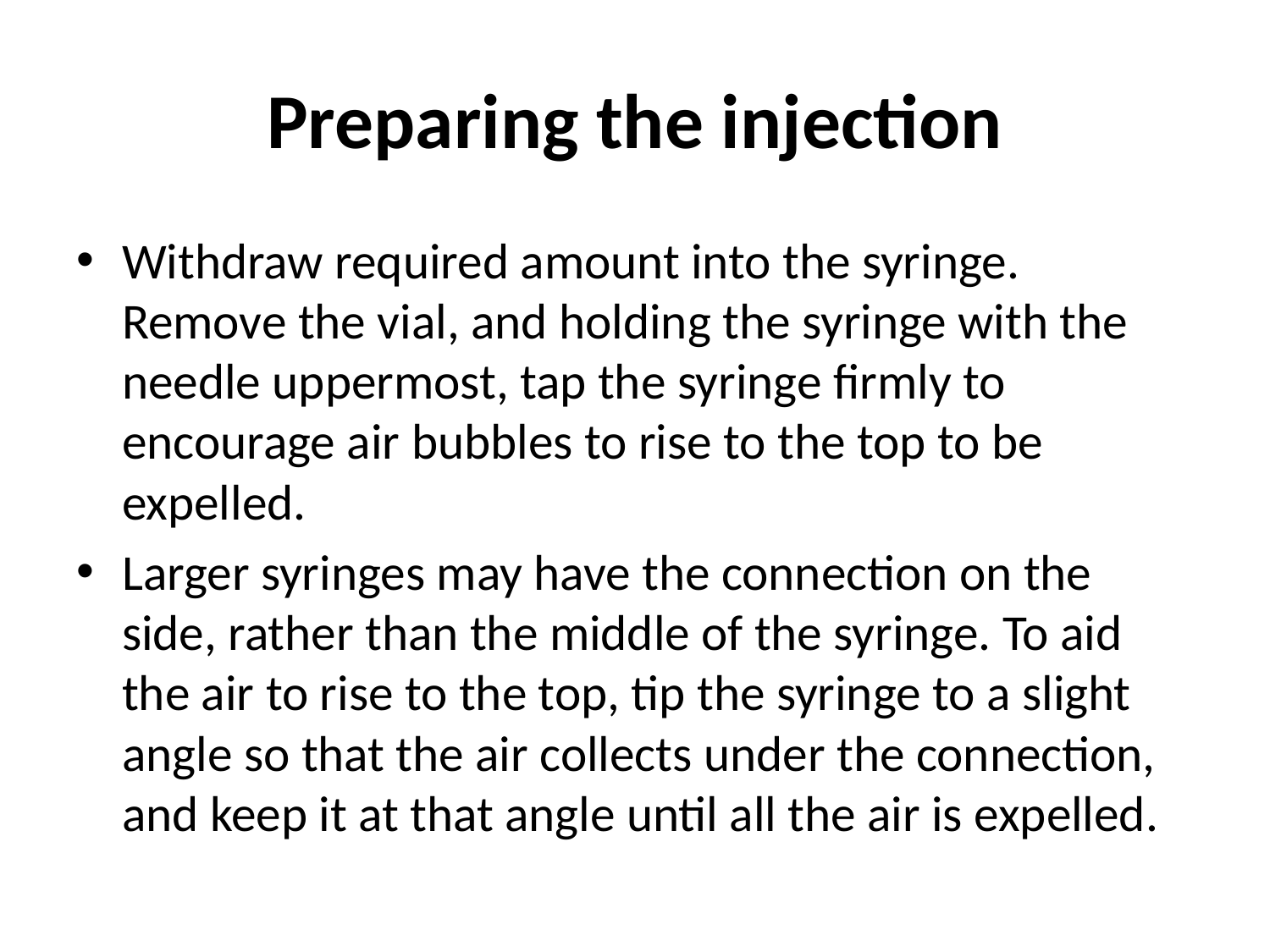

# Preparing the injection
Withdraw required amount into the syringe. Remove the vial, and holding the syringe with the needle uppermost, tap the syringe firmly to encourage air bubbles to rise to the top to be expelled.
Larger syringes may have the connection on the side, rather than the middle of the syringe. To aid the air to rise to the top, tip the syringe to a slight angle so that the air collects under the connection, and keep it at that angle until all the air is expelled.